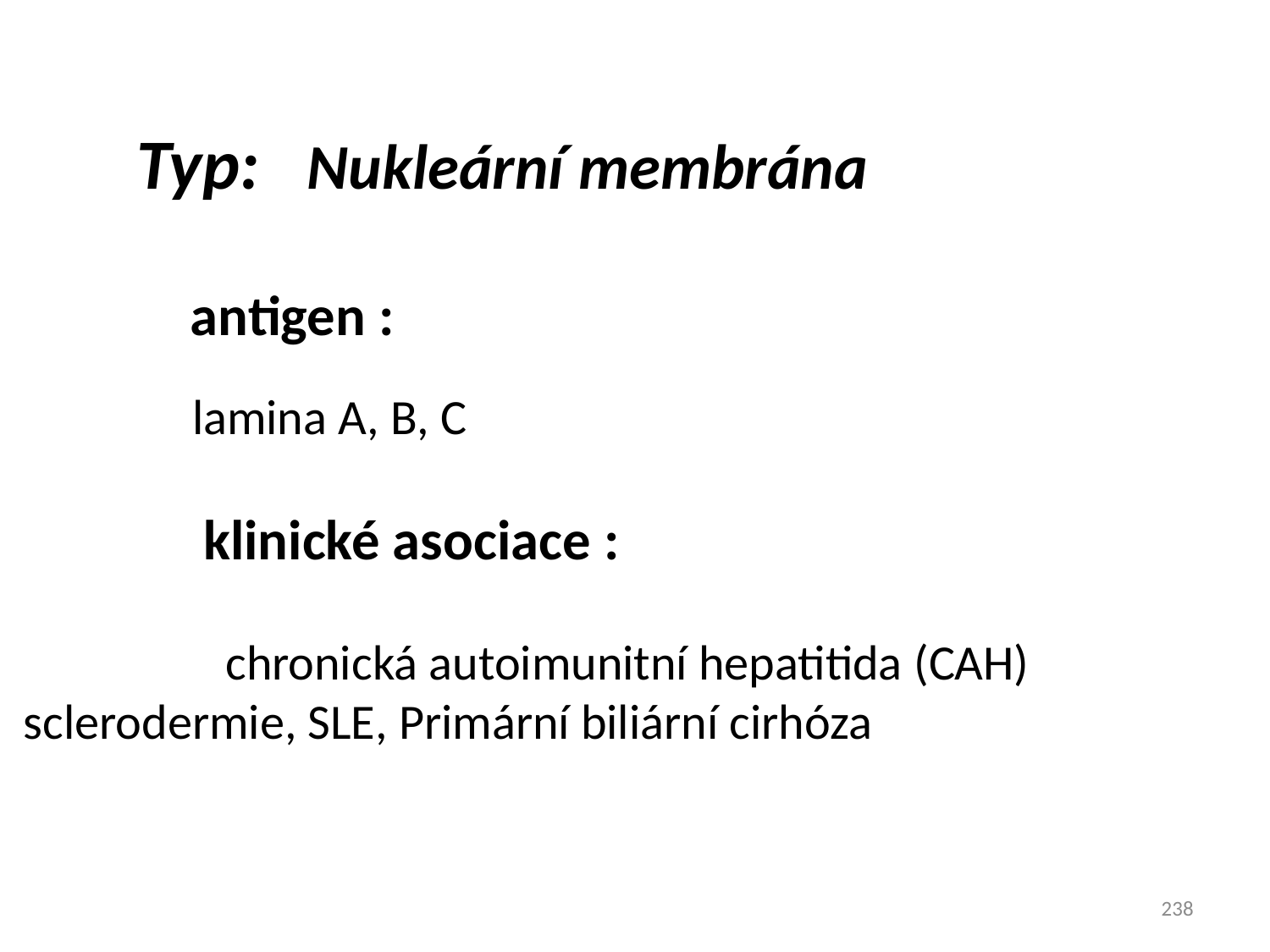

Typ:   Nukleární membrána

              antigen :

                         lamina A, B, C

                 klinické asociace :

                   chronická autoimunitní hepatitida (CAH)  sclerodermie, SLE, Primární biliární cirhóza

238